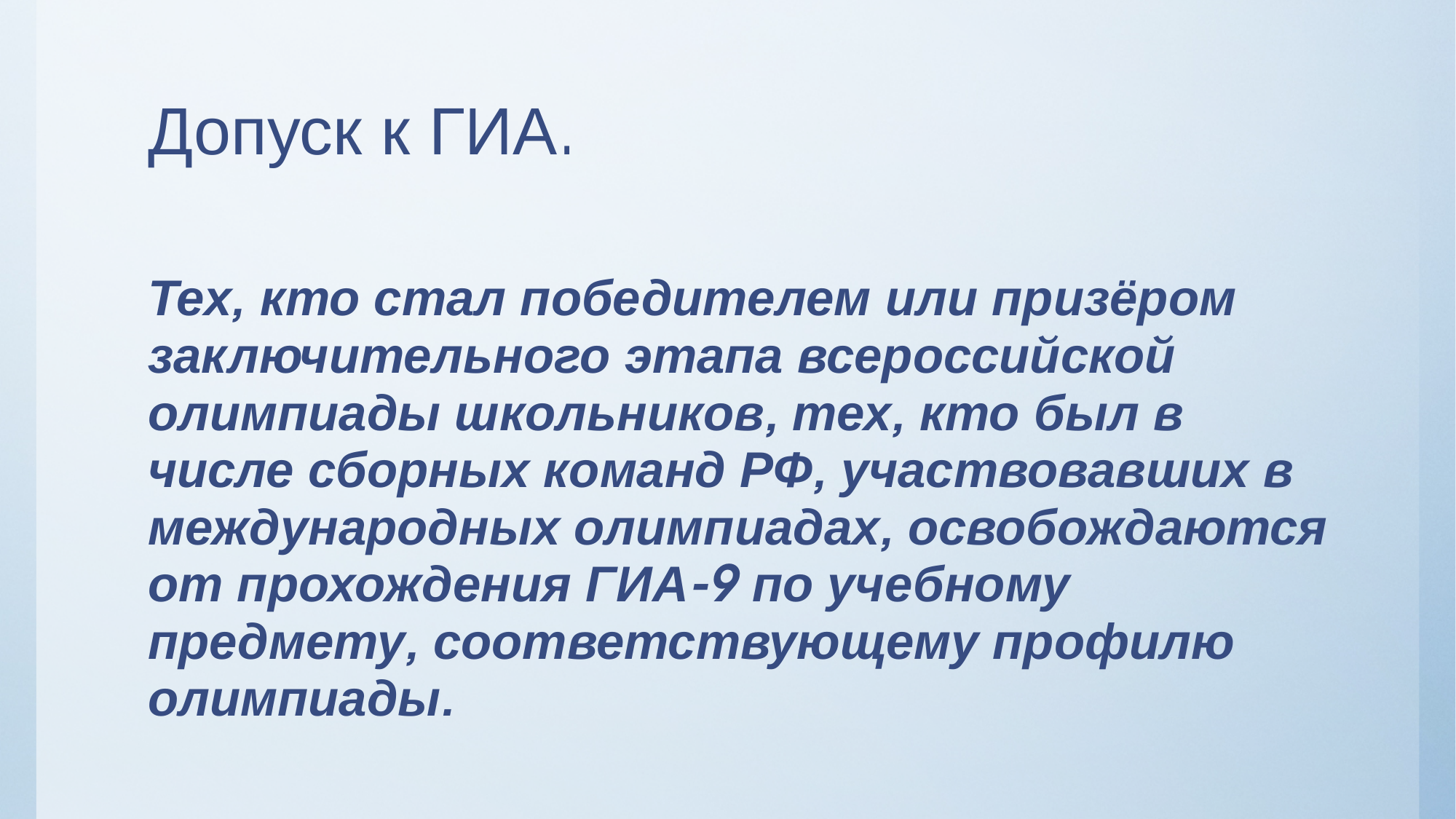

# Допуск к ГИА.

Тех, кто стал победителем или призёром заключительного этапа всероссийской олимпиады школьников, тех, кто был в числе сборных команд РФ, участвовавших в международных олимпиадах, освобождаются от прохождения ГИА-9 по учебному предмету, соответствующему профилю олимпиады.